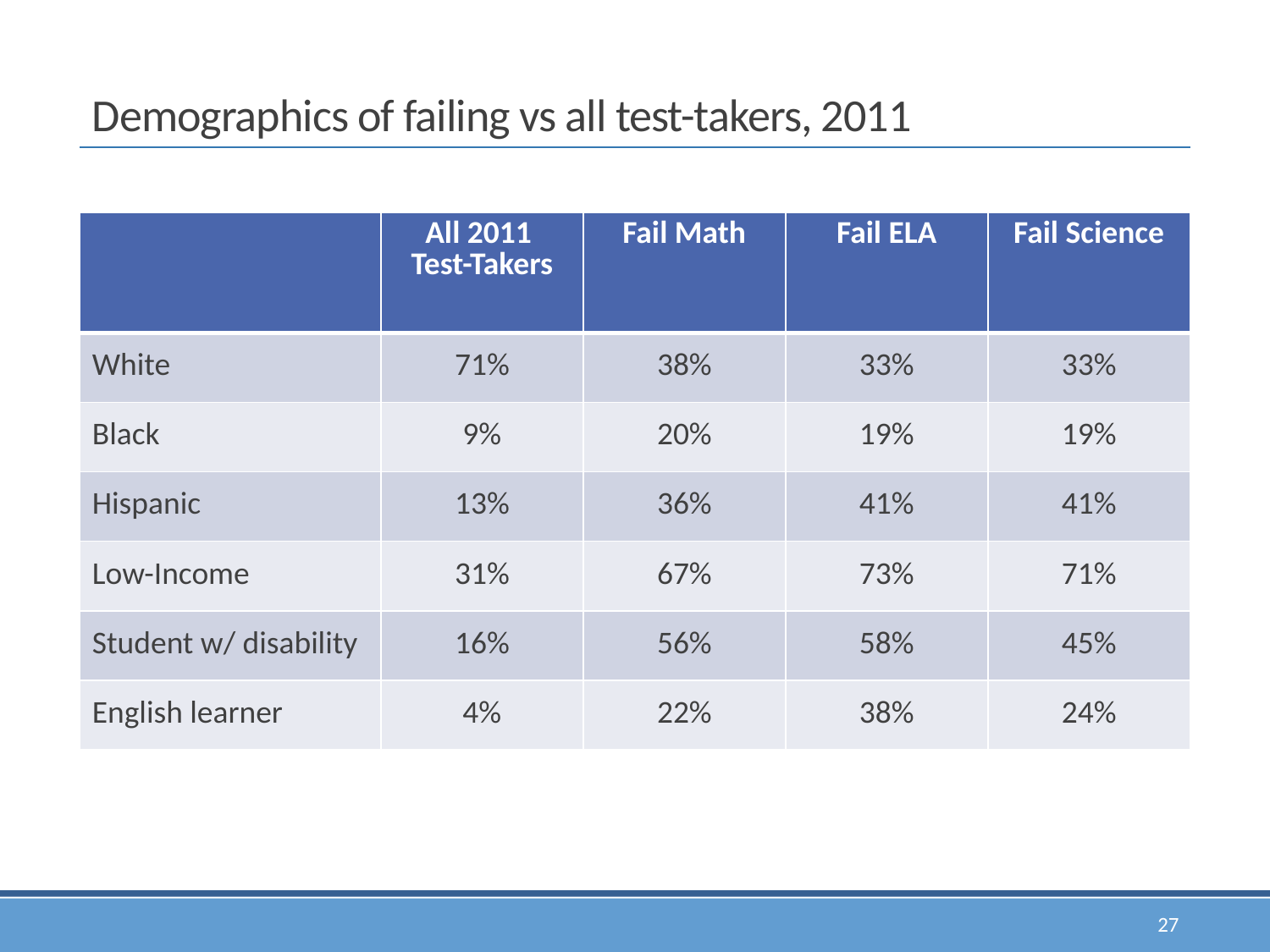

# Demographics of failing vs all test-takers, 2011
|  | All 2011 Test-Takers | Fail Math | Fail ELA | Fail Science |
| --- | --- | --- | --- | --- |
| White | 71% | 38% | 33% | 33% |
| Black | 9% | 20% | 19% | 19% |
| Hispanic | 13% | 36% | 41% | 41% |
| Low-Income | 31% | 67% | 73% | 71% |
| Student w/ disability | 16% | 56% | 58% | 45% |
| English learner | 4% | 22% | 38% | 24% |